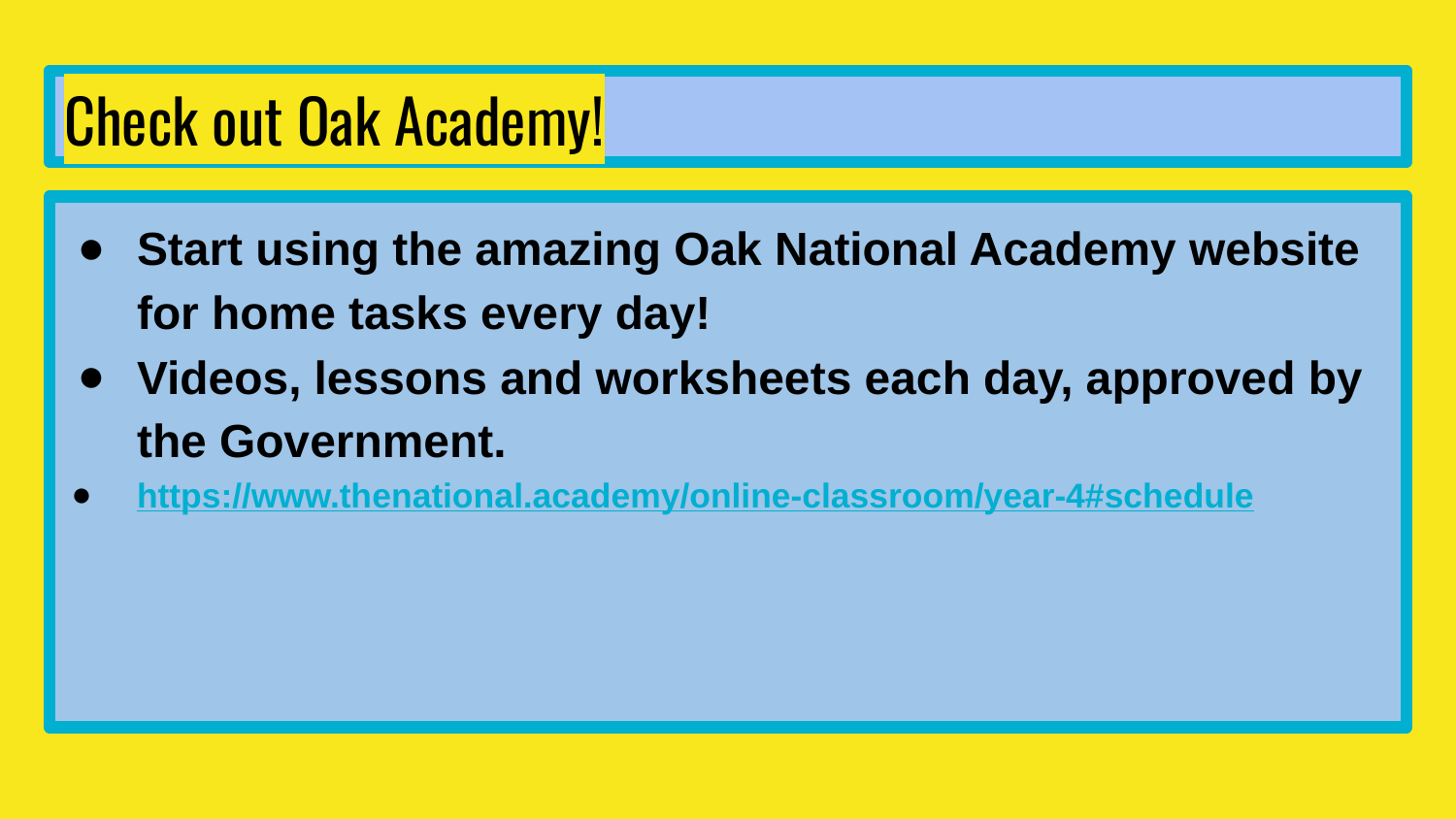

# Check out Oak Academy!
Start using the amazing Oak National Academy website for home tasks every day!
Videos, lessons and worksheets each day, approved by the Government.
https://www.thenational.academy/online-classroom/year-4#schedule